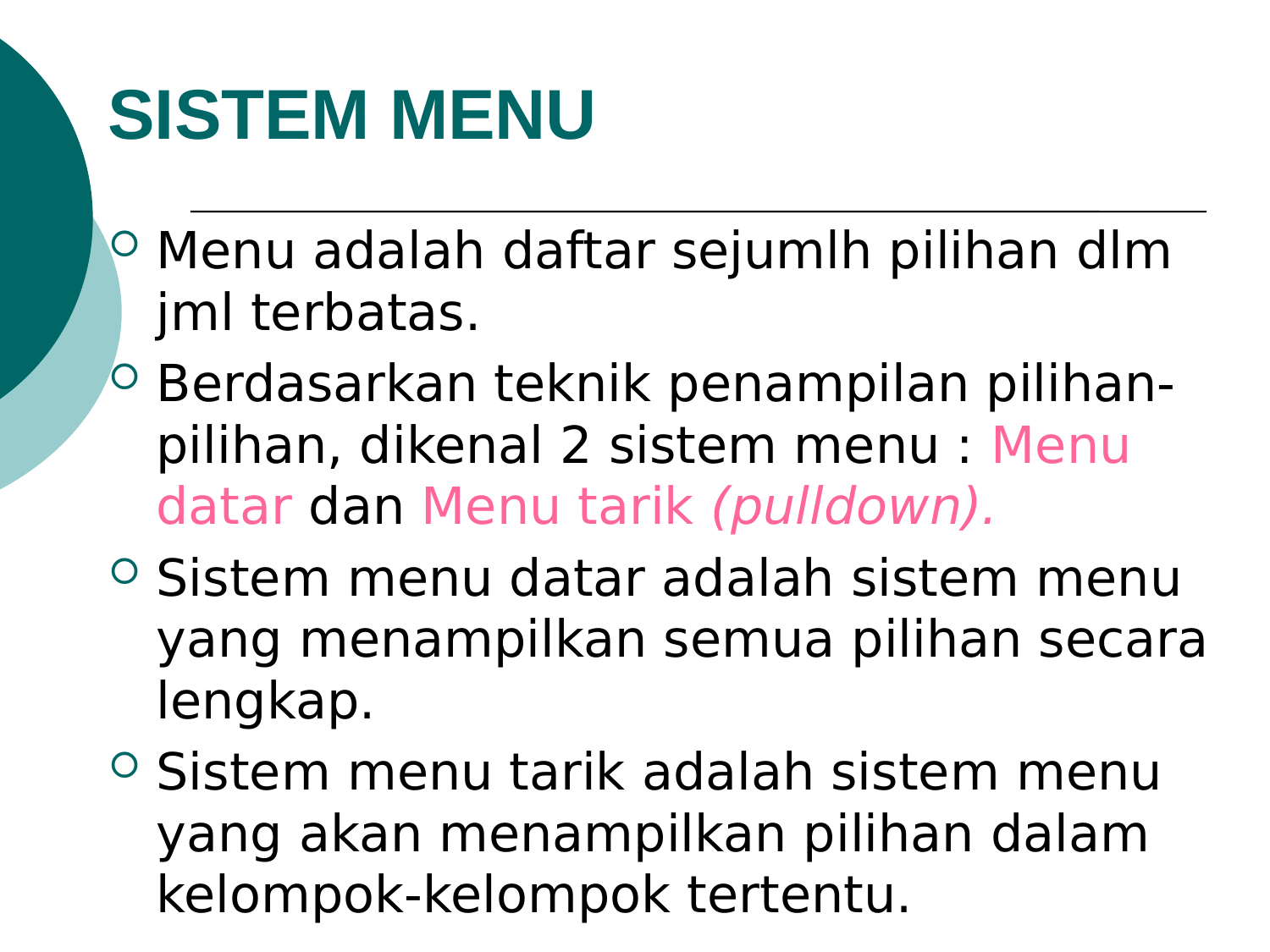

SISTEM MENU
Menu adalah daftar sejumlh pilihan dlm jml terbatas.
Berdasarkan teknik penampilan pilihan-pilihan, dikenal 2 sistem menu : Menu datar dan Menu tarik (pulldown).
Sistem menu datar adalah sistem menu yang menampilkan semua pilihan secara lengkap.
Sistem menu tarik adalah sistem menu yang akan menampilkan pilihan dalam kelompok-kelompok tertentu.